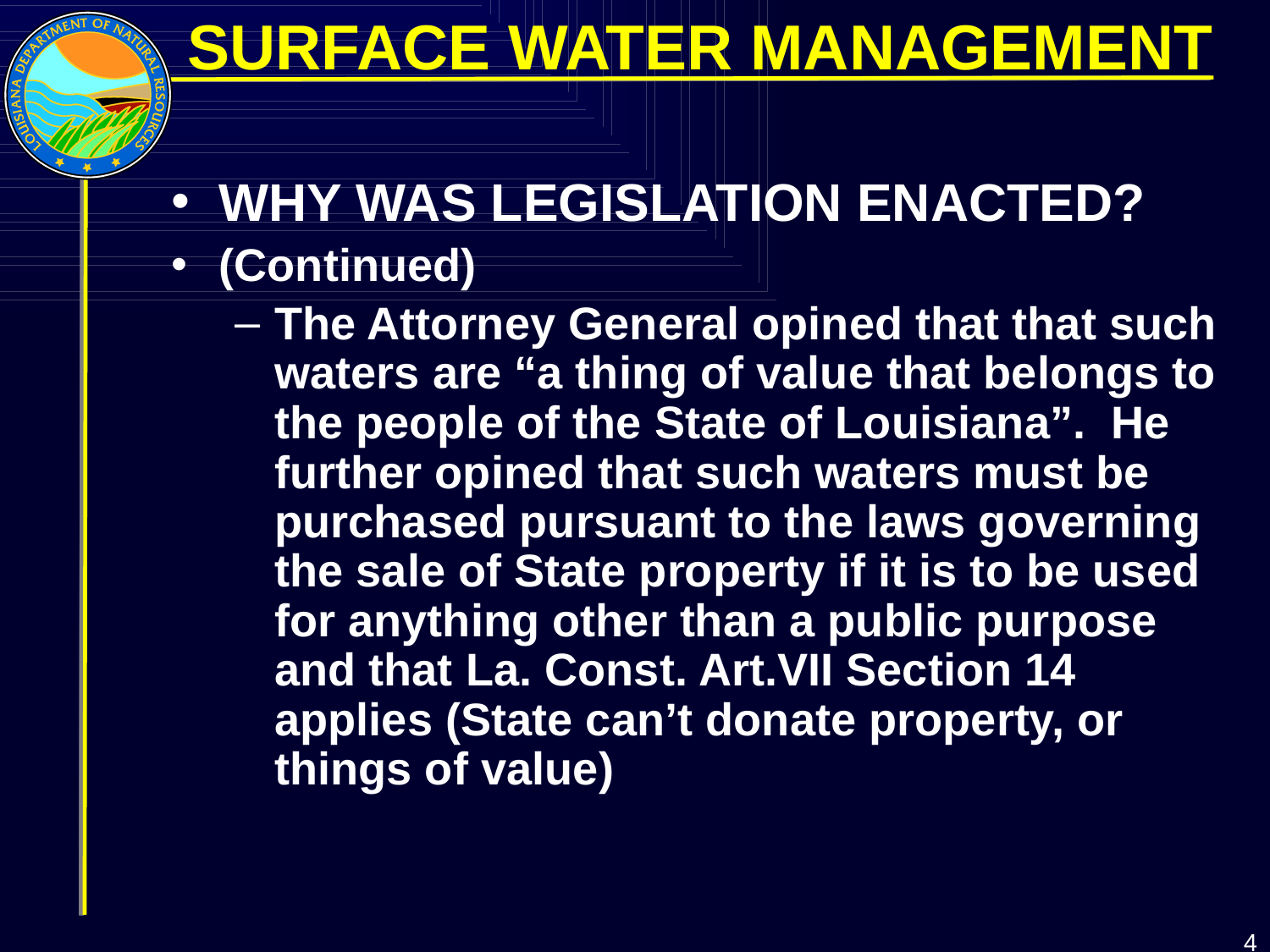

SURFACE WATER MANAGEMENT

WHY WAS LEGISLATION ENACTED?
(Continued)
The Attorney General opined that that such waters are “a thing of value that belongs to the people of the State of Louisiana”.  He further opined that such waters must be purchased pursuant to the laws governing the sale of State property if it is to be used for anything other than a public purpose and that La. Const. Art.VII Section 14 applies (State can’t donate property, or things of value)

4